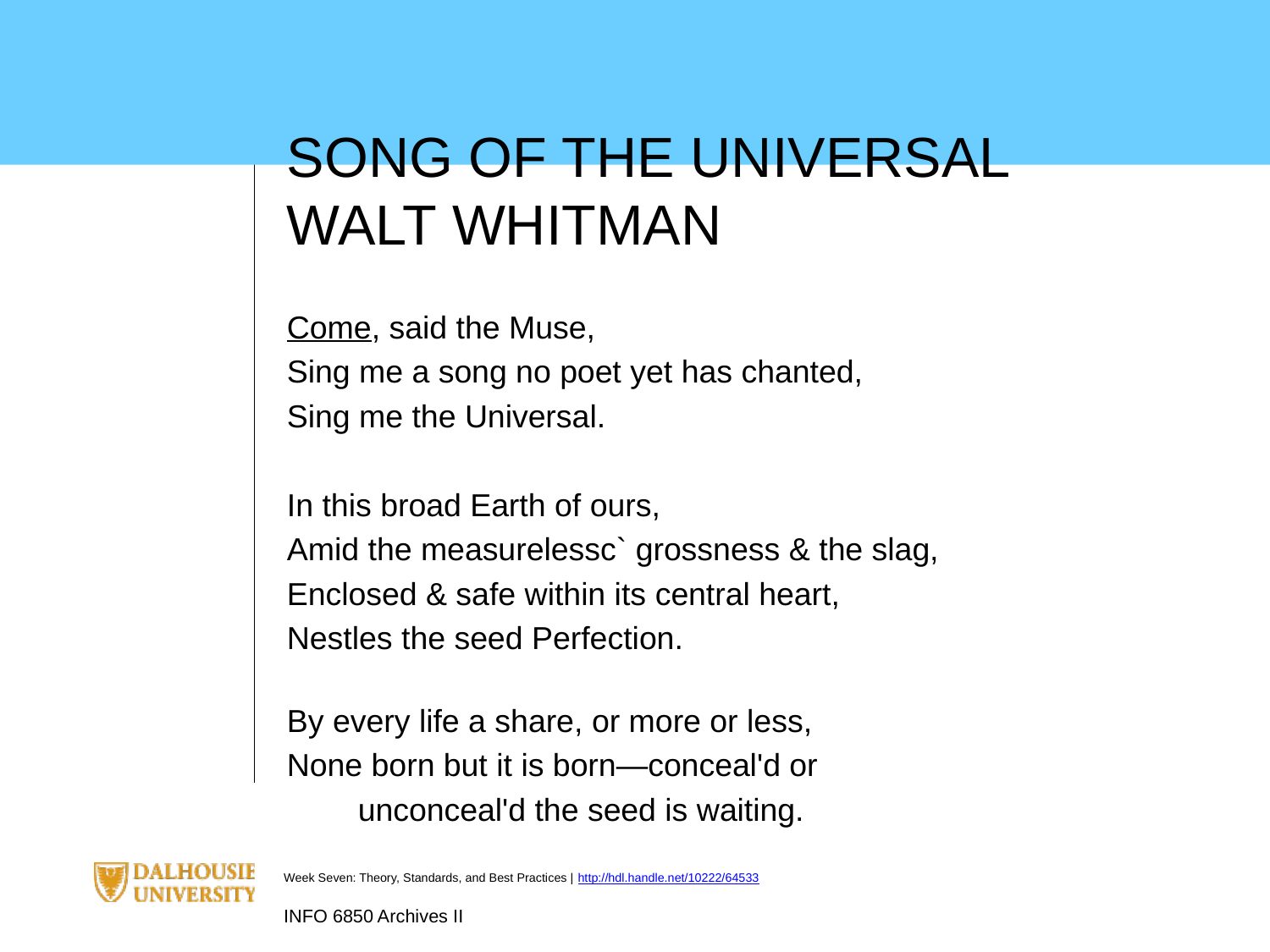

SONG OF THE UNIVERSAL
WALT WHITMAN

Come, said the Muse,
Sing me a song no poet yet has chanted,
Sing me the Universal.

In this broad Earth of ours,
Amid the measurelessc` grossness & the slag,
Enclosed & safe within its central heart,
Nestles the seed Perfection.
By every life a share, or more or less,
None born but it is born—conceal'd or
        unconceal'd the seed is waiting.

|  |
| --- |